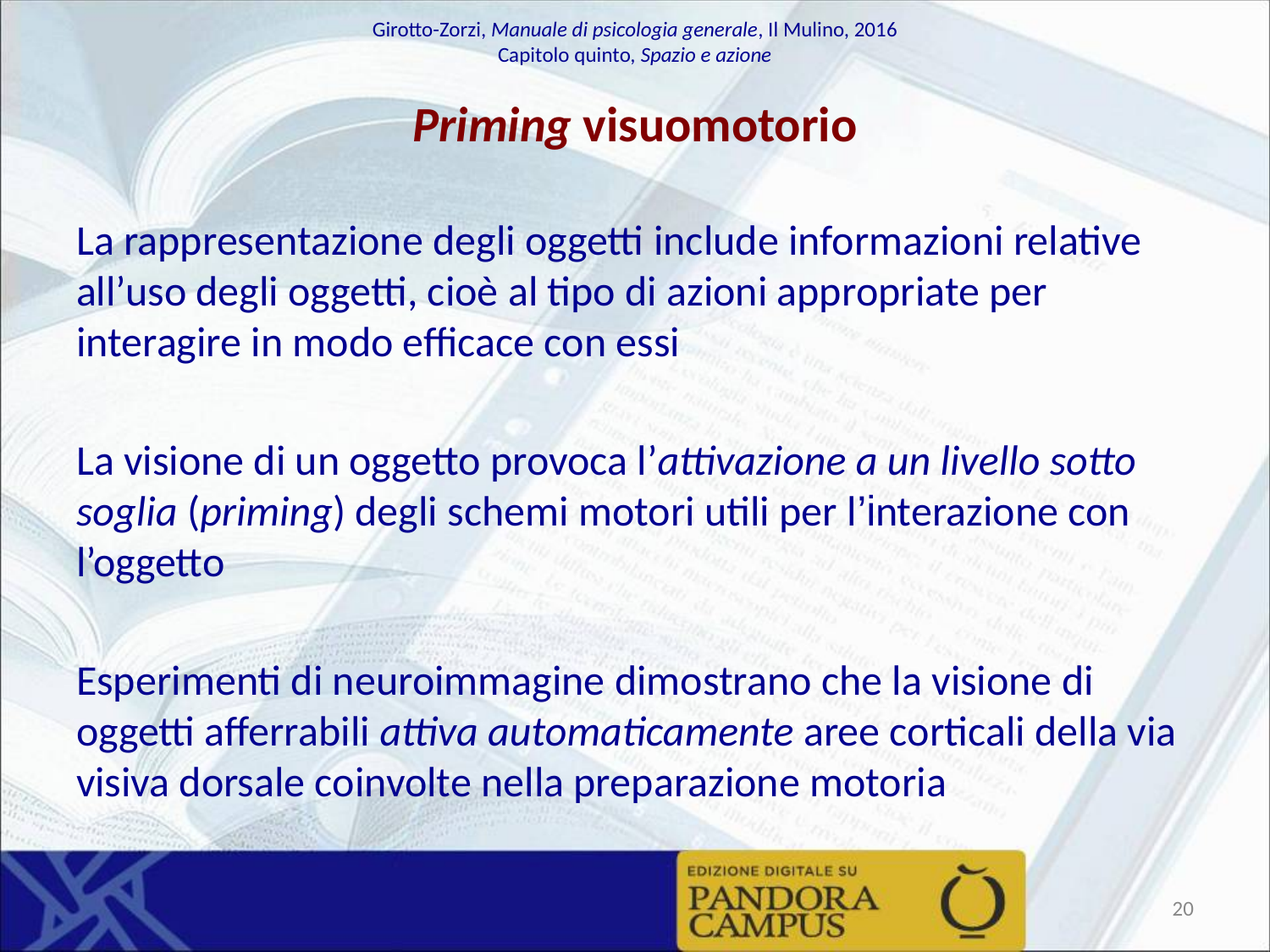

# Priming visuomotorio
La rappresentazione degli oggetti include informazioni relative all’uso degli oggetti, cioè al tipo di azioni appropriate per interagire in modo efficace con essi

La visione di un oggetto provoca l’attivazione a un livello sotto soglia (priming) degli schemi motori utili per l’interazione con l’oggetto

Esperimenti di neuroimmagine dimostrano che la visione di oggetti afferrabili attiva automaticamente aree corticali della via visiva dorsale coinvolte nella preparazione motoria
20